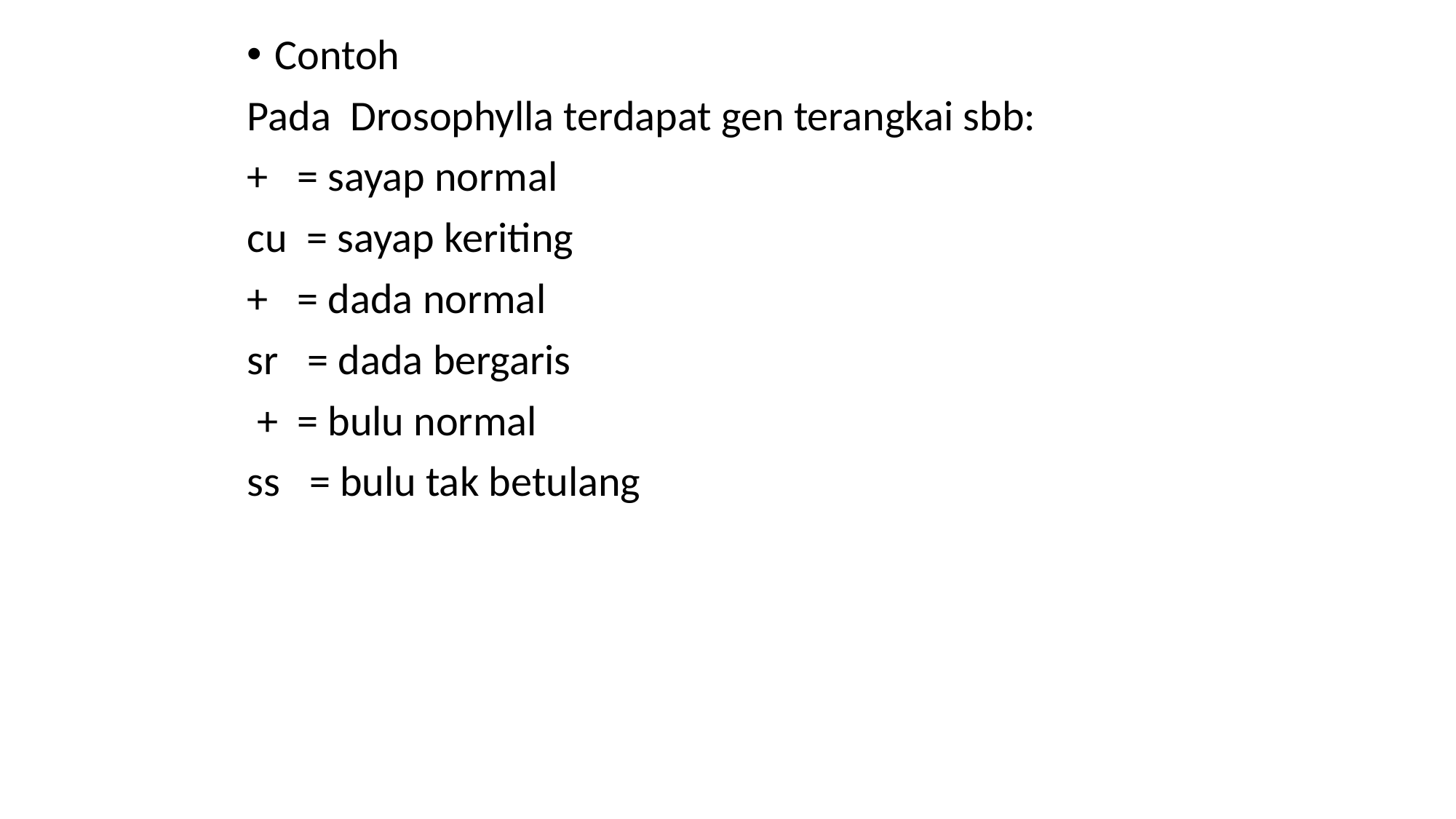

Contoh
Pada  Drosophylla terdapat gen terangkai sbb:
+   = sayap normal
cu  = sayap keriting
+   = dada normal
sr   = dada bergaris
 +  = bulu normal
ss   = bulu tak betulang